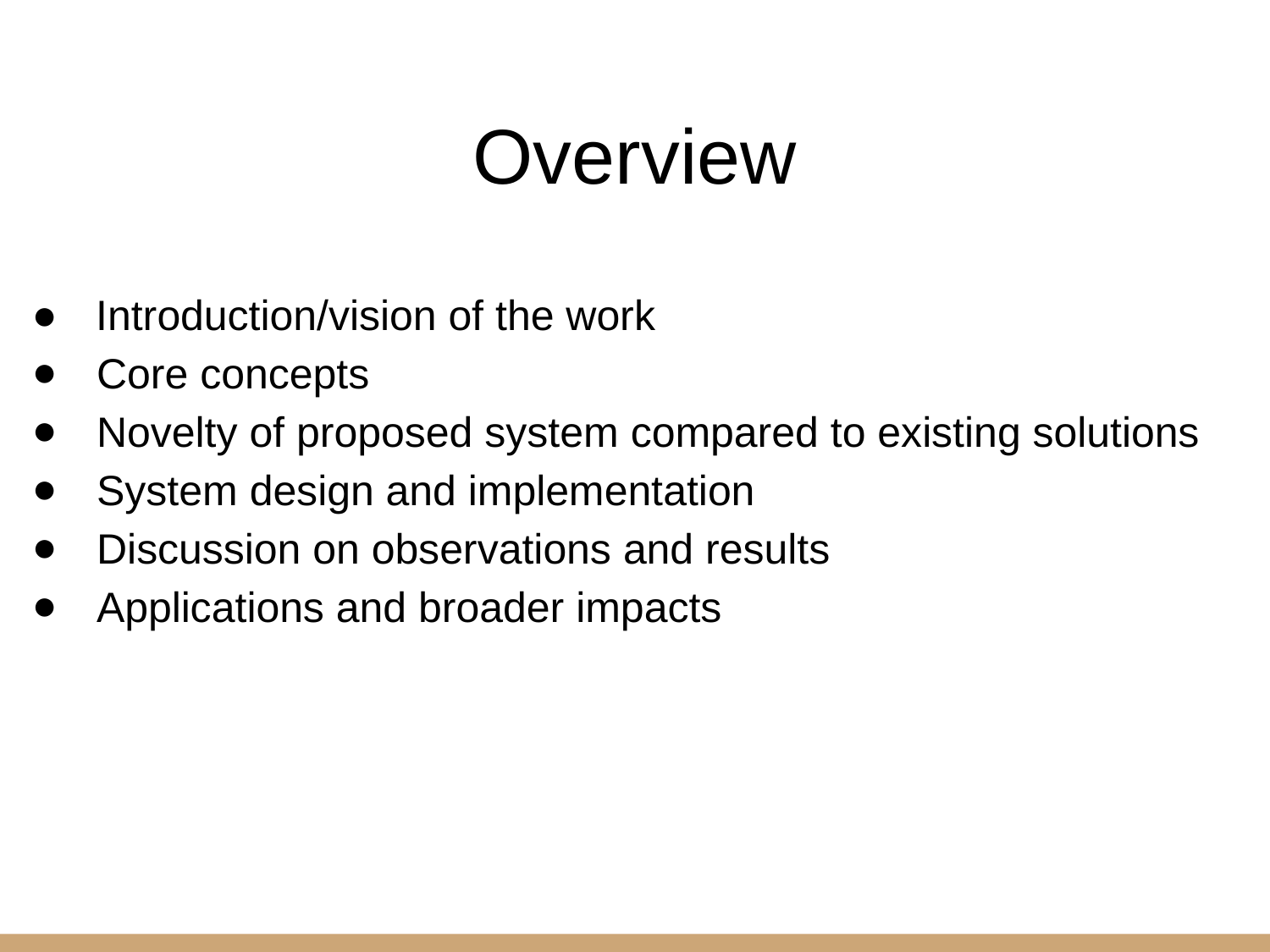

# Overview

 Introduction/vision of the work
 Core concepts
 Novelty of proposed system compared to existing solutions
 System design and implementation
 Discussion on observations and results
 Applications and broader impacts